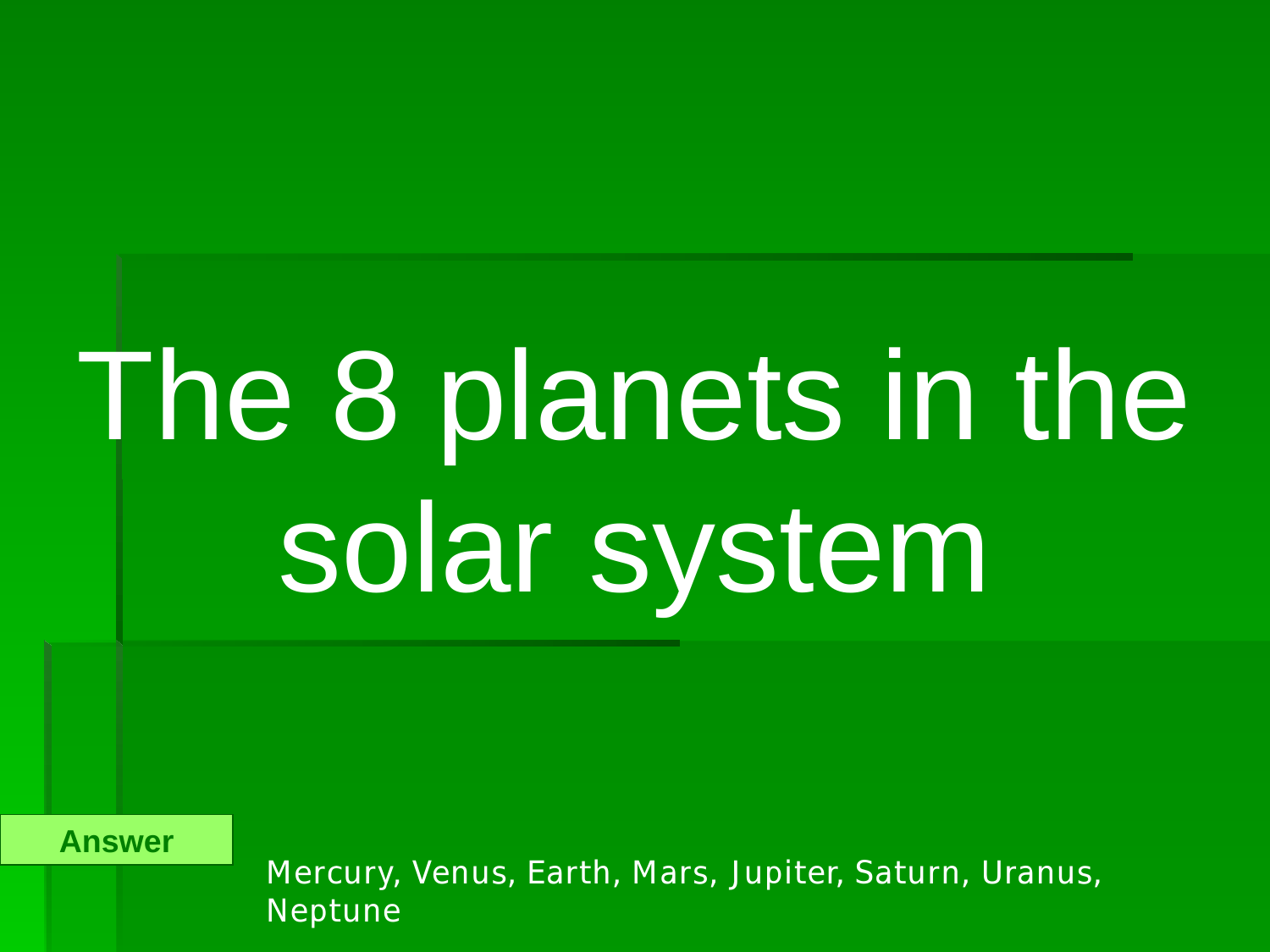

The 8 planets in the solar system
Answer
Mercury, Venus, Earth, Mars, Jupiter, Saturn, Uranus, Neptune